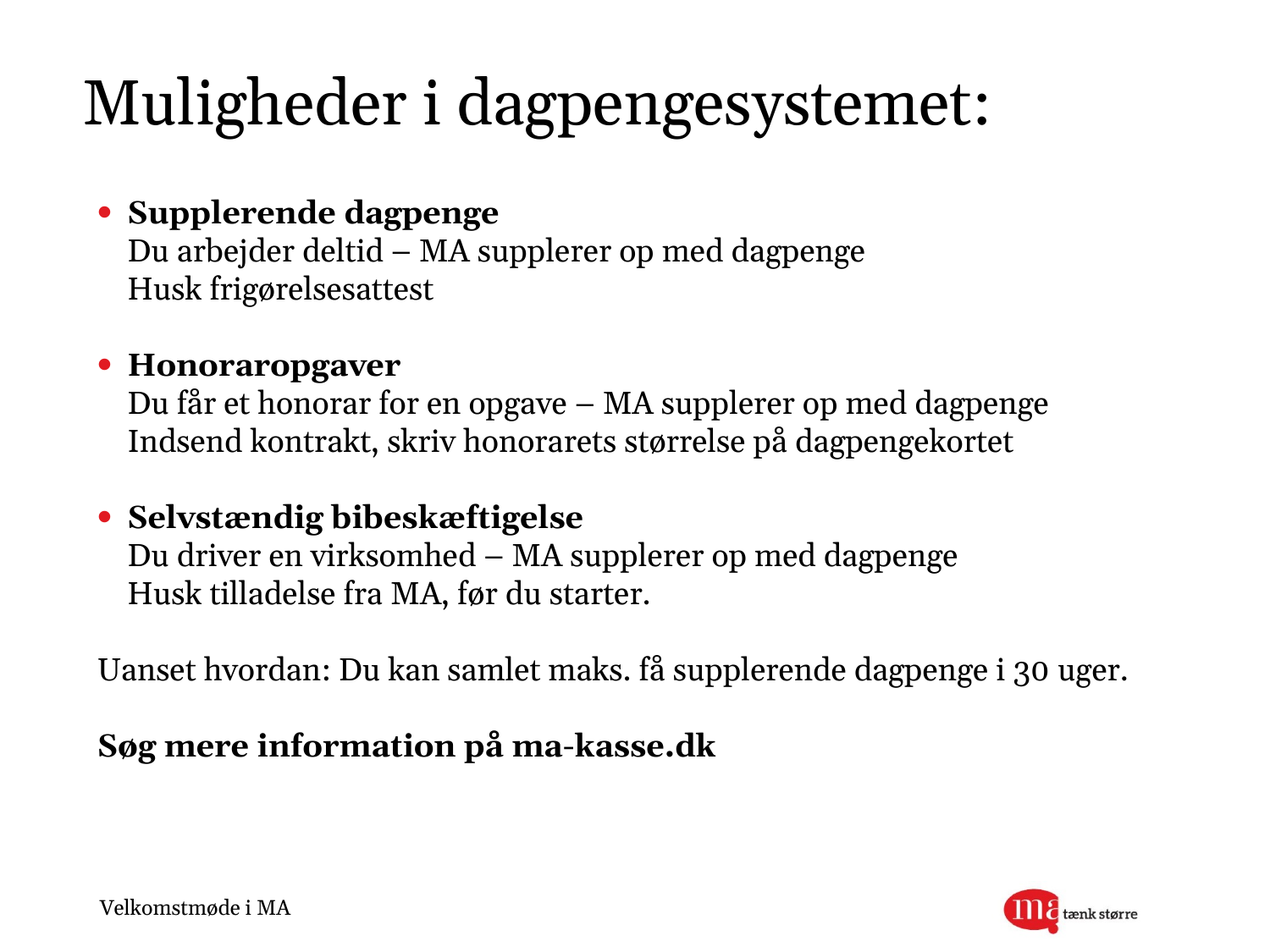

# Muligheder i dagpengesystemet:
Supplerende dagpenge
	Du arbejder deltid – MA supplerer op med dagpenge
Husk frigørelsesattest

Honoraropgaver
	Du får et honorar for en opgave – MA supplerer op med dagpenge
Indsend kontrakt, skriv honorarets størrelse på dagpengekortet

Selvstændig bibeskæftigelse
	Du driver en virksomhed – MA supplerer op med dagpenge
Husk tilladelse fra MA, før du starter.
Uanset hvordan: Du kan samlet maks. få supplerende dagpenge i 30 uger.

Søg mere information på ma-kasse.dk

Velkomstmøde i MA